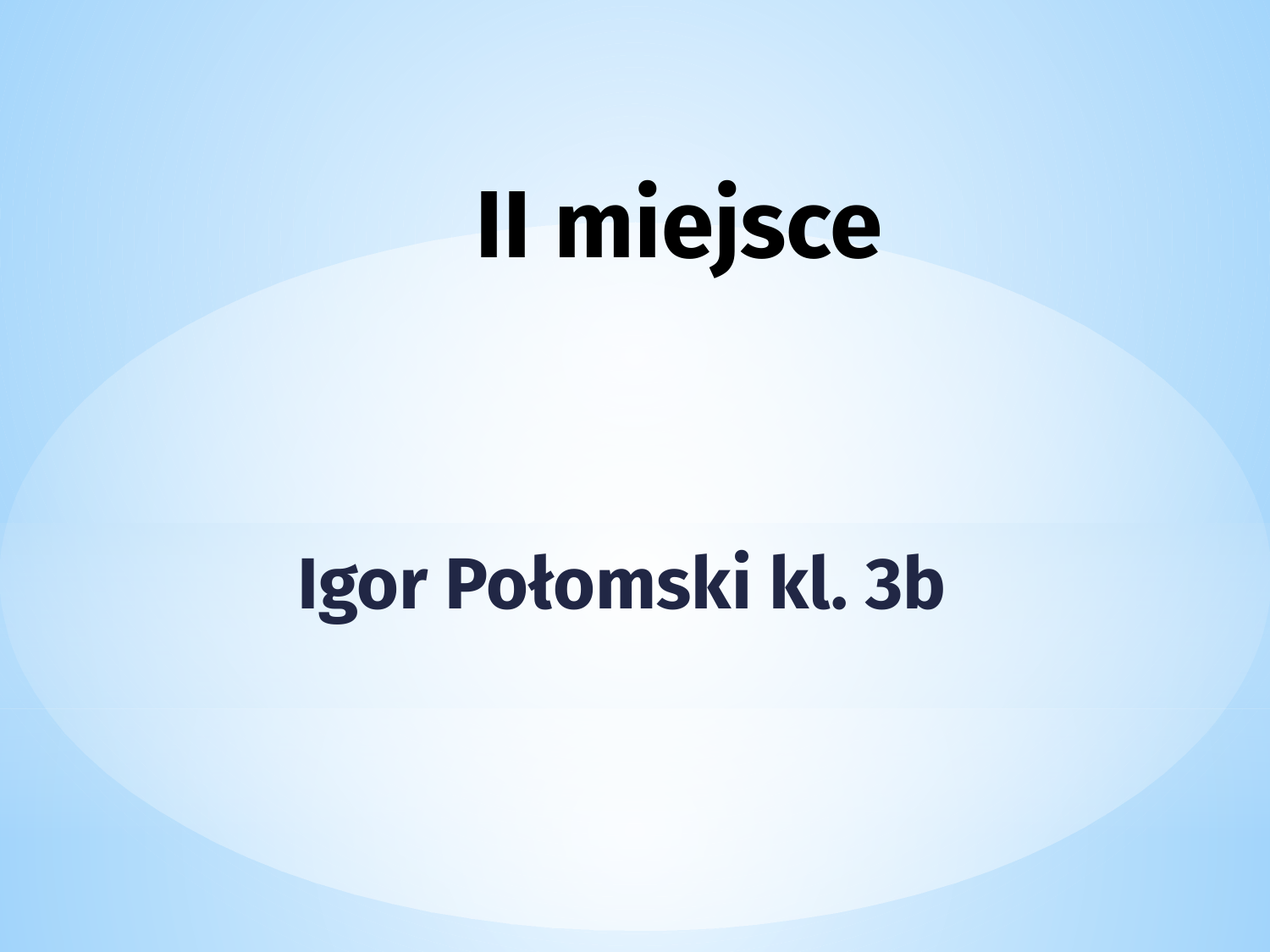

# II miejsce
Igor Połomski kl. 3b